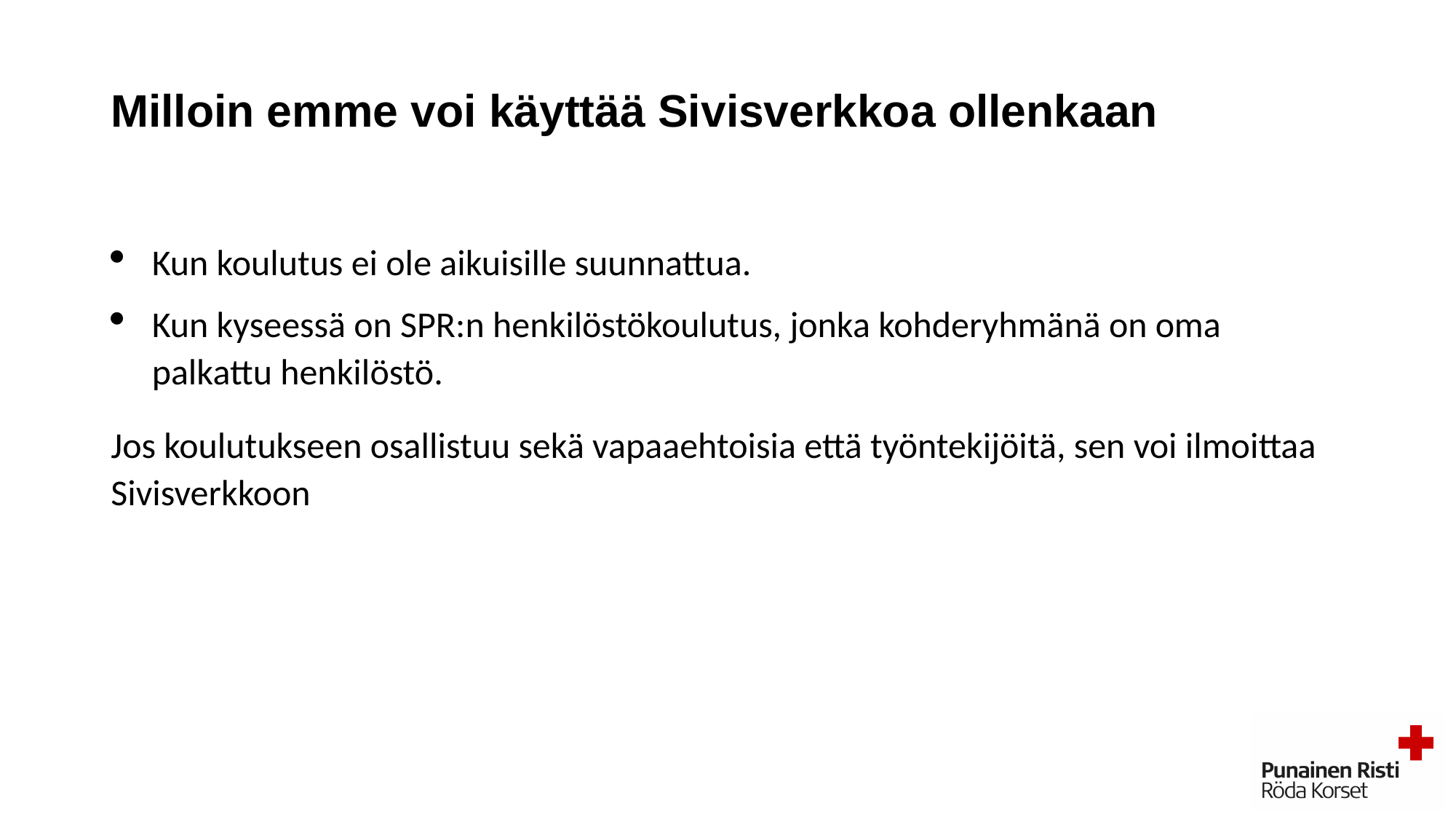

# Milloin emme voi käyttää Sivisverkkoa ollenkaan
Kun koulutus ei ole aikuisille suunnattua.
Kun kyseessä on SPR:n henkilöstökoulutus, jonka kohderyhmänä on oma palkattu henkilöstö.
Jos koulutukseen osallistuu sekä vapaaehtoisia että työntekijöitä, sen voi ilmoittaa Sivisverkkoon